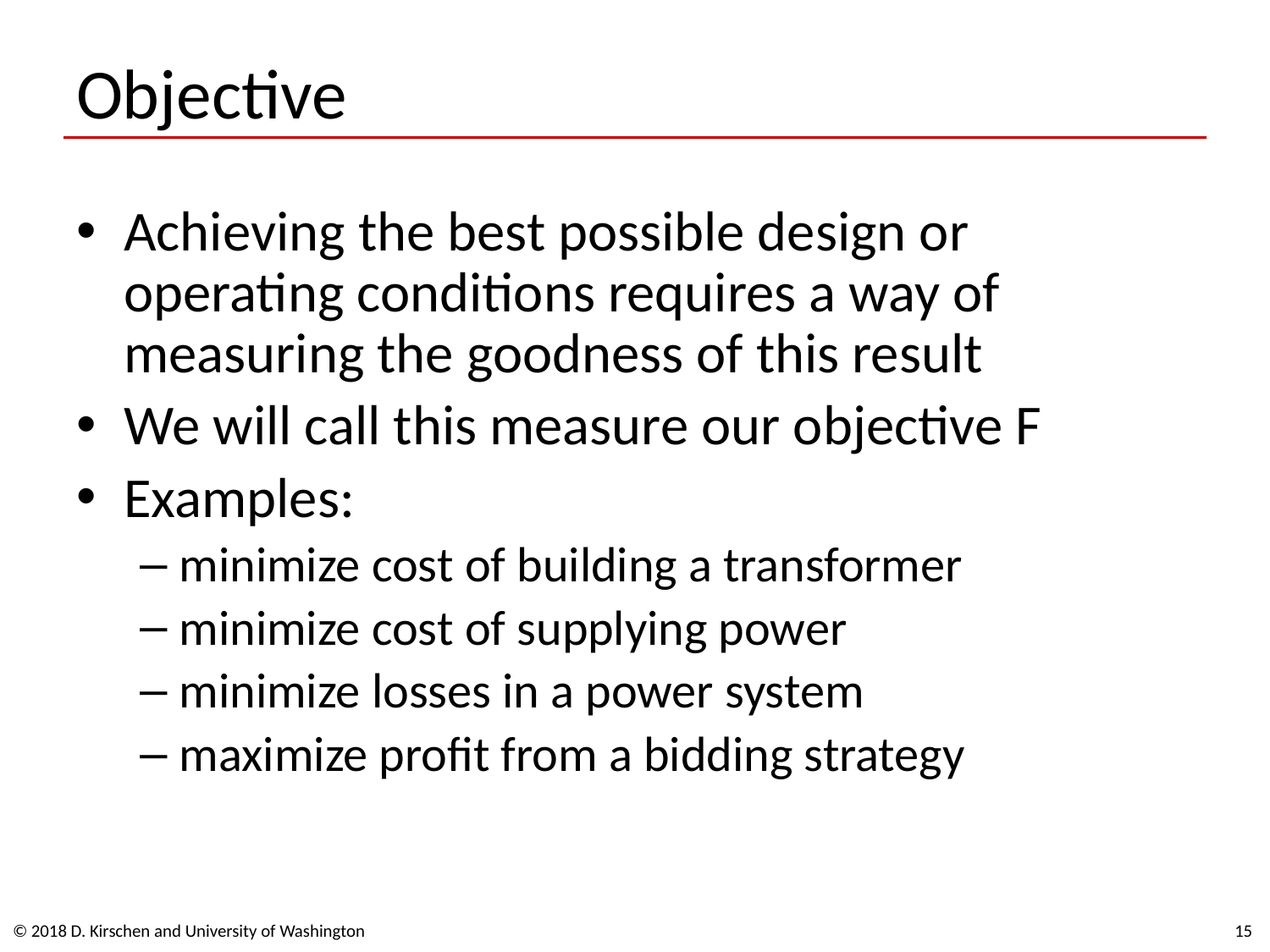

# Objective
Achieving the best possible design or operating conditions requires a way of measuring the goodness of this result
We will call this measure our objective F
Examples:
minimize cost of building a transformer
minimize cost of supplying power
minimize losses in a power system
maximize profit from a bidding strategy
© 2018 D. Kirschen and University of Washington
15